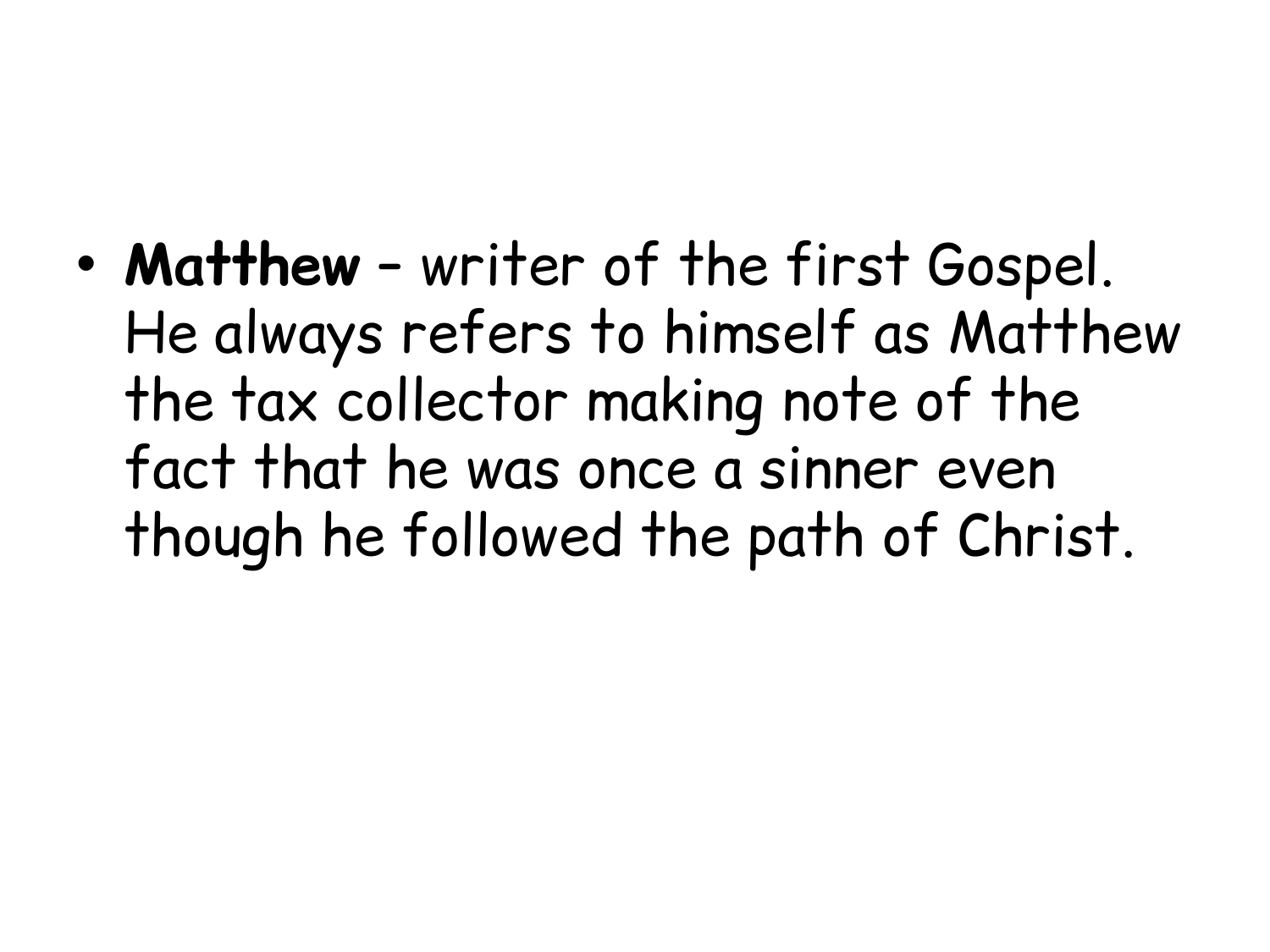

#
Matthew – writer of the first Gospel. He always refers to himself as Matthew the tax collector making note of the fact that he was once a sinner even though he followed the path of Christ.